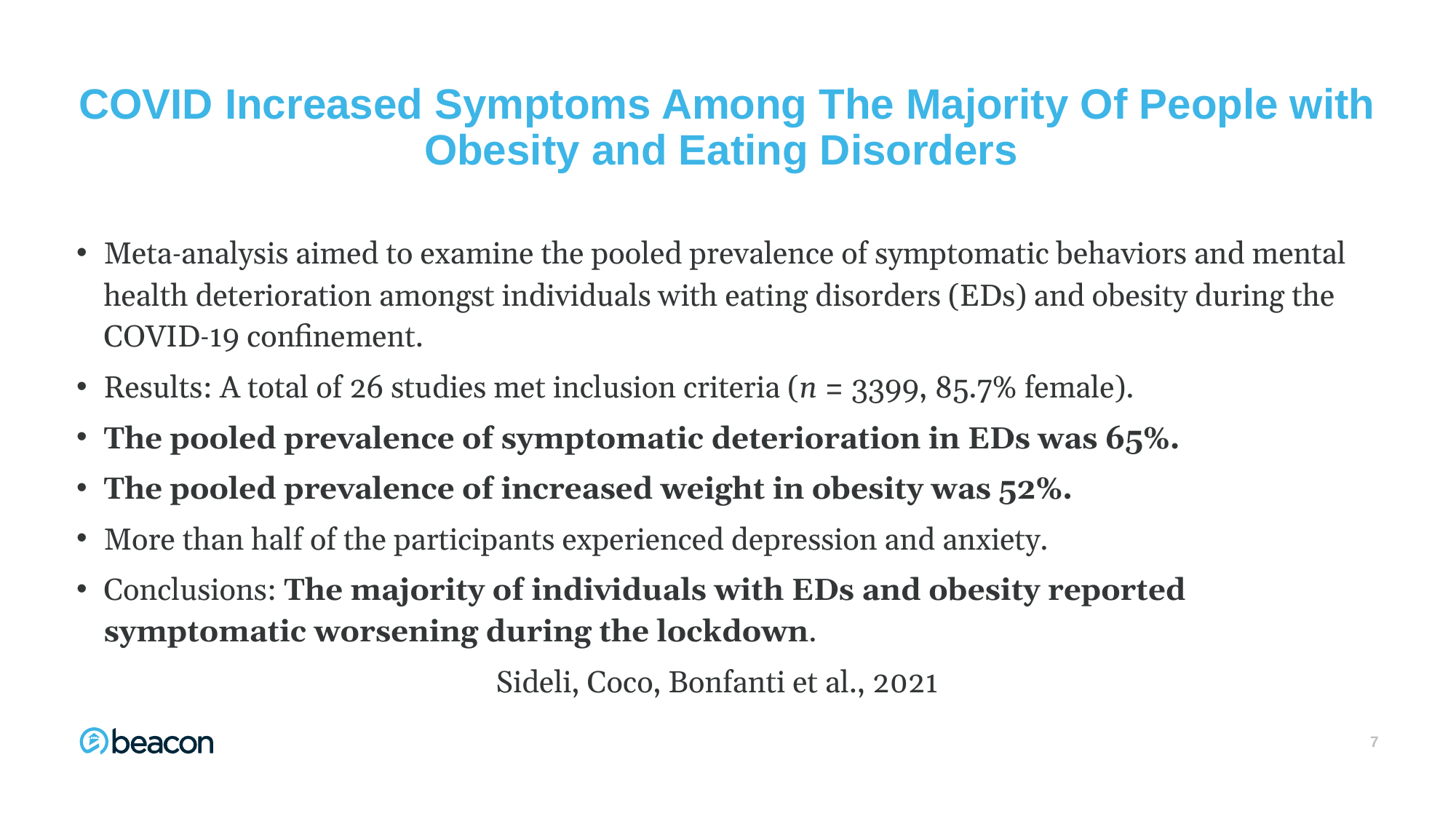

7
# COVID Increased Symptoms Among The Majority Of People with Obesity and Eating Disorders
Meta‐analysis aimed to examine the pooled prevalence of symptomatic behaviors and mental health deterioration amongst individuals with eating disorders (EDs) and obesity during the COVID‐19 confinement.
Results: A total of 26 studies met inclusion criteria (n = 3399, 85.7% female).
The pooled prevalence of symptomatic deterioration in EDs was 65%.
The pooled prevalence of increased weight in obesity was 52%.
More than half of the participants experienced depression and anxiety.
Conclusions: The majority of individuals with EDs and obesity reported symptomatic worsening during the lockdown.
Sideli, Coco, Bonfanti et al., 2021